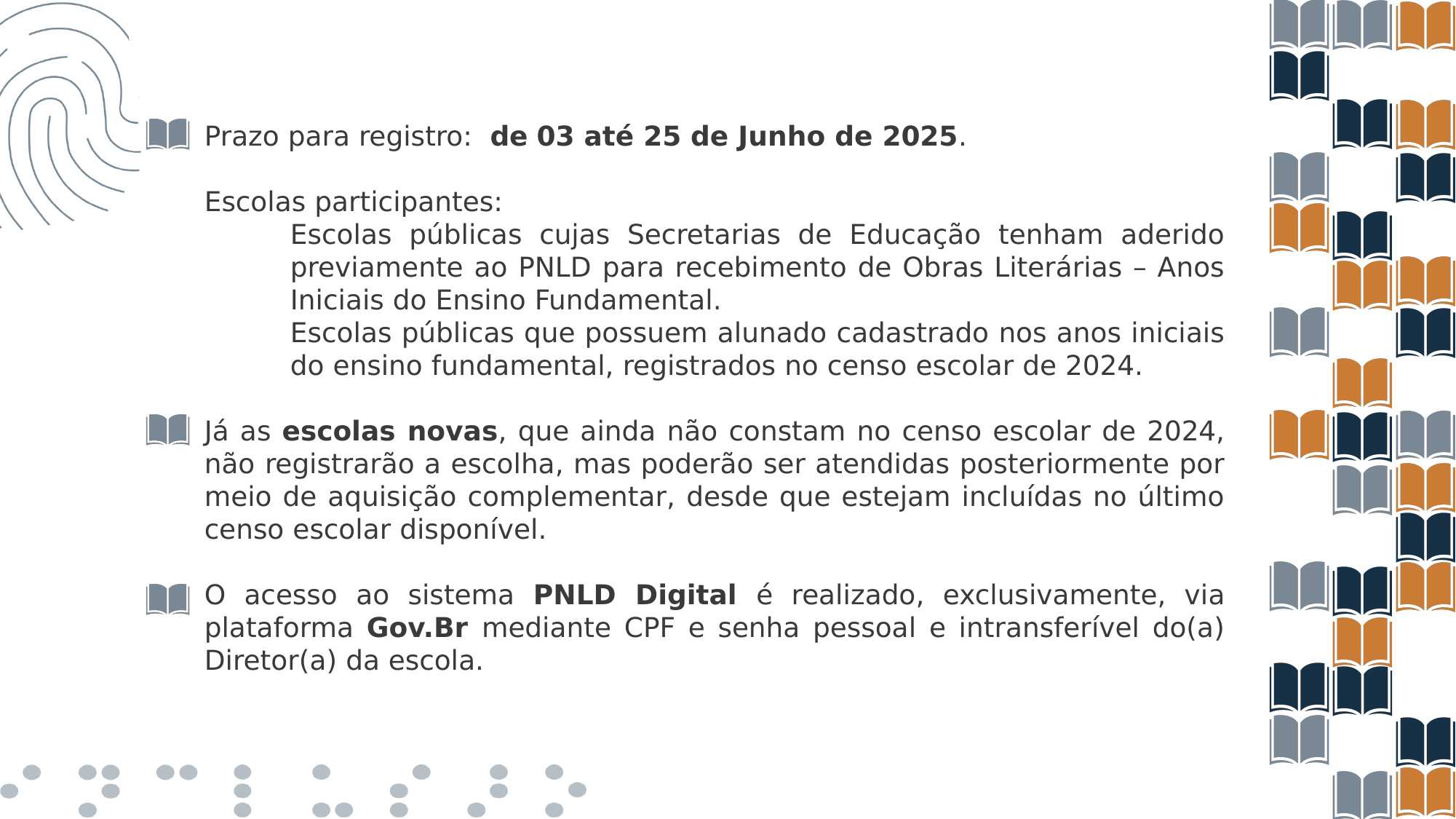

Prazo para registro:  de 03 até 25 de Junho de 2025.

Escolas participantes:
Escolas públicas cujas Secretarias de Educação tenham aderido previamente ao PNLD para recebimento de Obras Literárias – Anos Iniciais do Ensino Fundamental.
Escolas públicas que possuem alunado cadastrado nos anos iniciais do ensino fundamental, registrados no censo escolar de 2024.

Já as escolas novas, que ainda não constam no censo escolar de 2024, não registrarão a escolha, mas poderão ser atendidas posteriormente por meio de aquisição complementar, desde que estejam incluídas no último censo escolar disponível.

O acesso ao sistema PNLD Digital é realizado, exclusivamente, via plataforma Gov.Br mediante CPF e senha pessoal e intransferível do(a) Diretor(a) da escola.